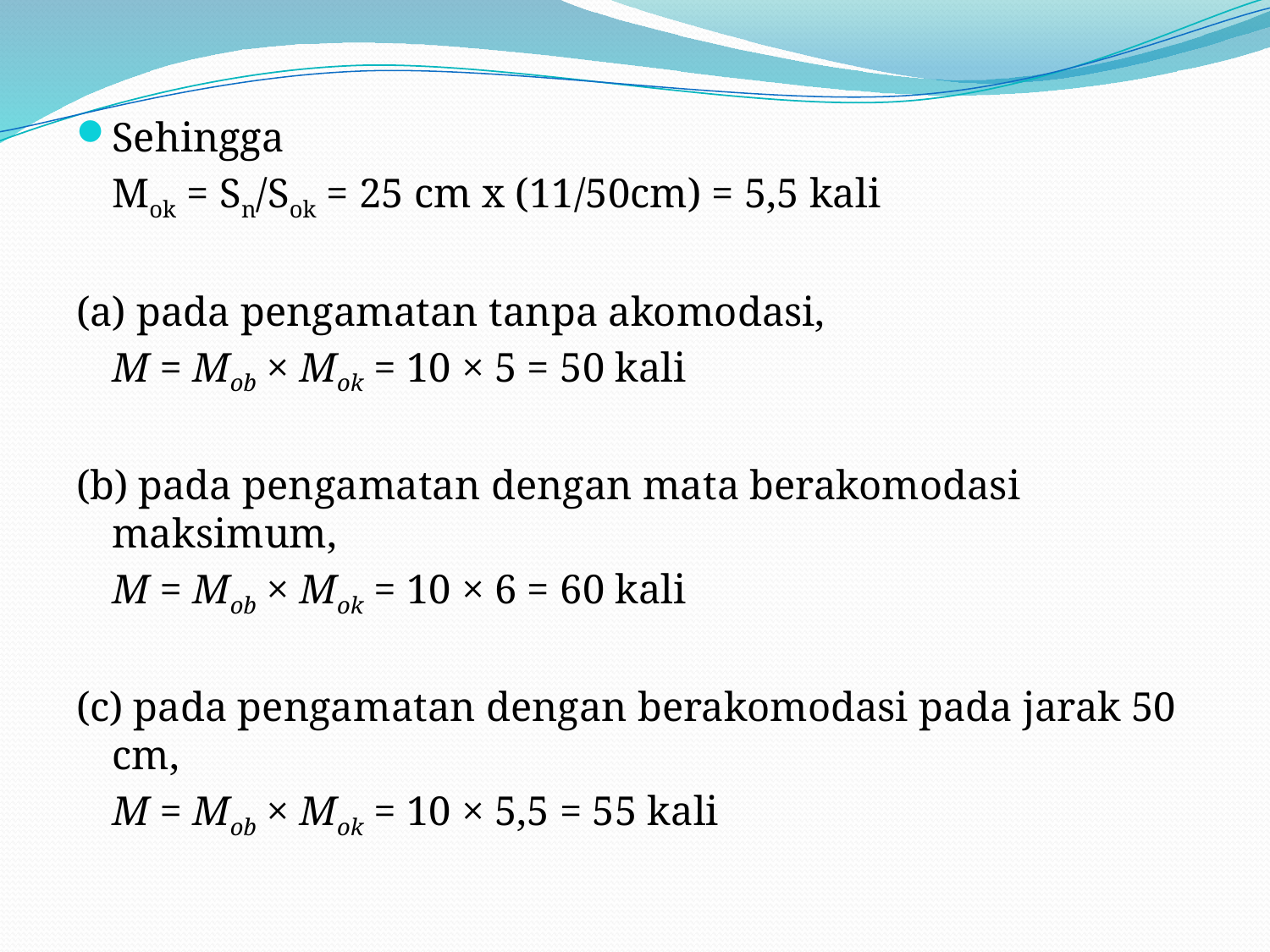

Sehingga
	Mok = Sn/Sok = 25 cm x (11/50cm) = 5,5 kali

(a) pada pengamatan tanpa akomodasi,
	M = Mob × Mok = 10 × 5 = 50 kali

(b) pada pengamatan dengan mata berakomodasi maksimum,
	M = Mob × Mok = 10 × 6 = 60 kali

(c) pada pengamatan dengan berakomodasi pada jarak 50 cm,
	M = Mob × Mok = 10 × 5,5 = 55 kali